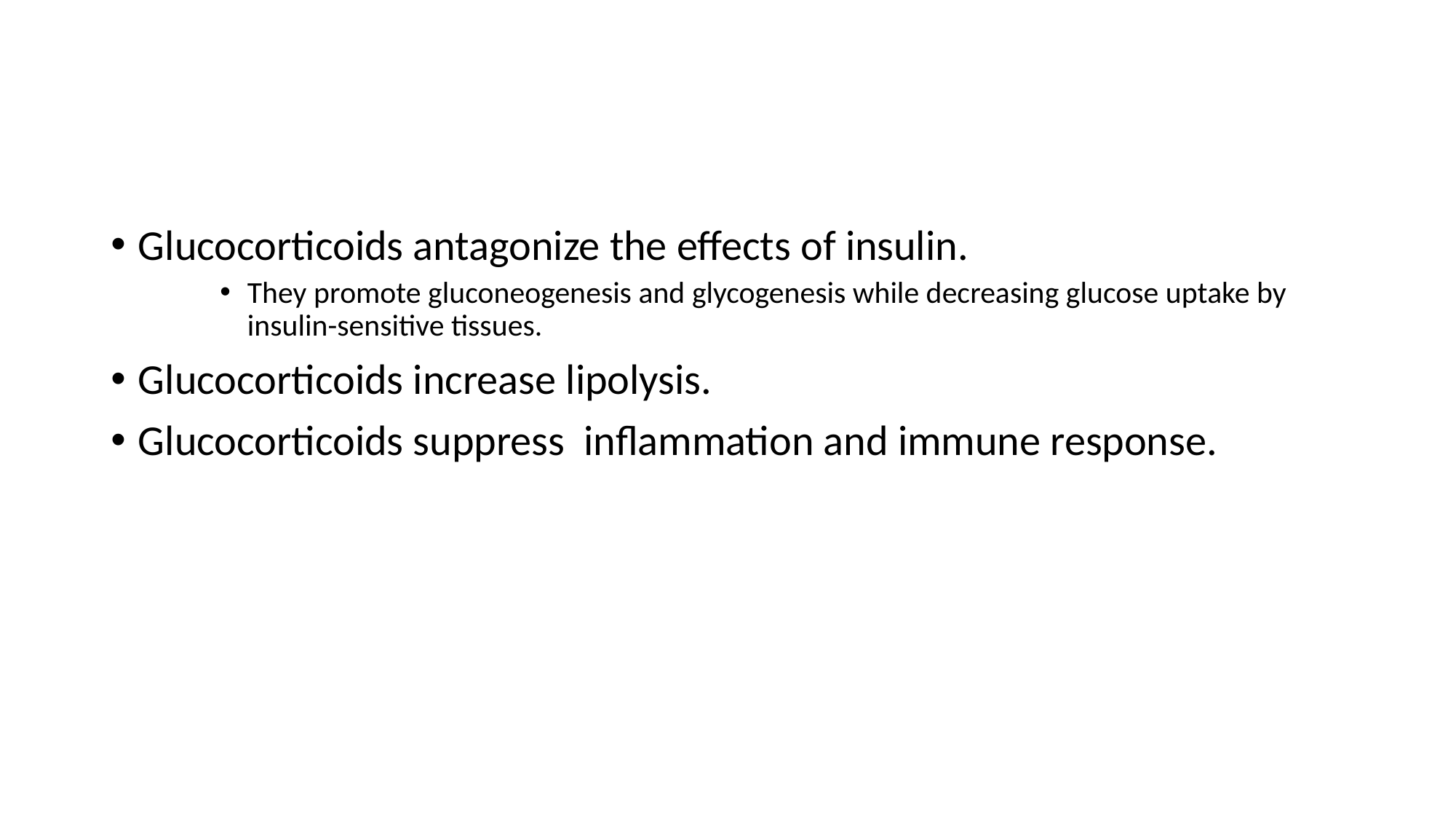

#
Glucocorticoids antagonize the effects of insulin.
They promote gluconeogenesis and glycogenesis while decreasing glucose uptake by insulin-sensitive tissues.
Glucocorticoids increase lipolysis.
Glucocorticoids suppress  inflammation and immune response.